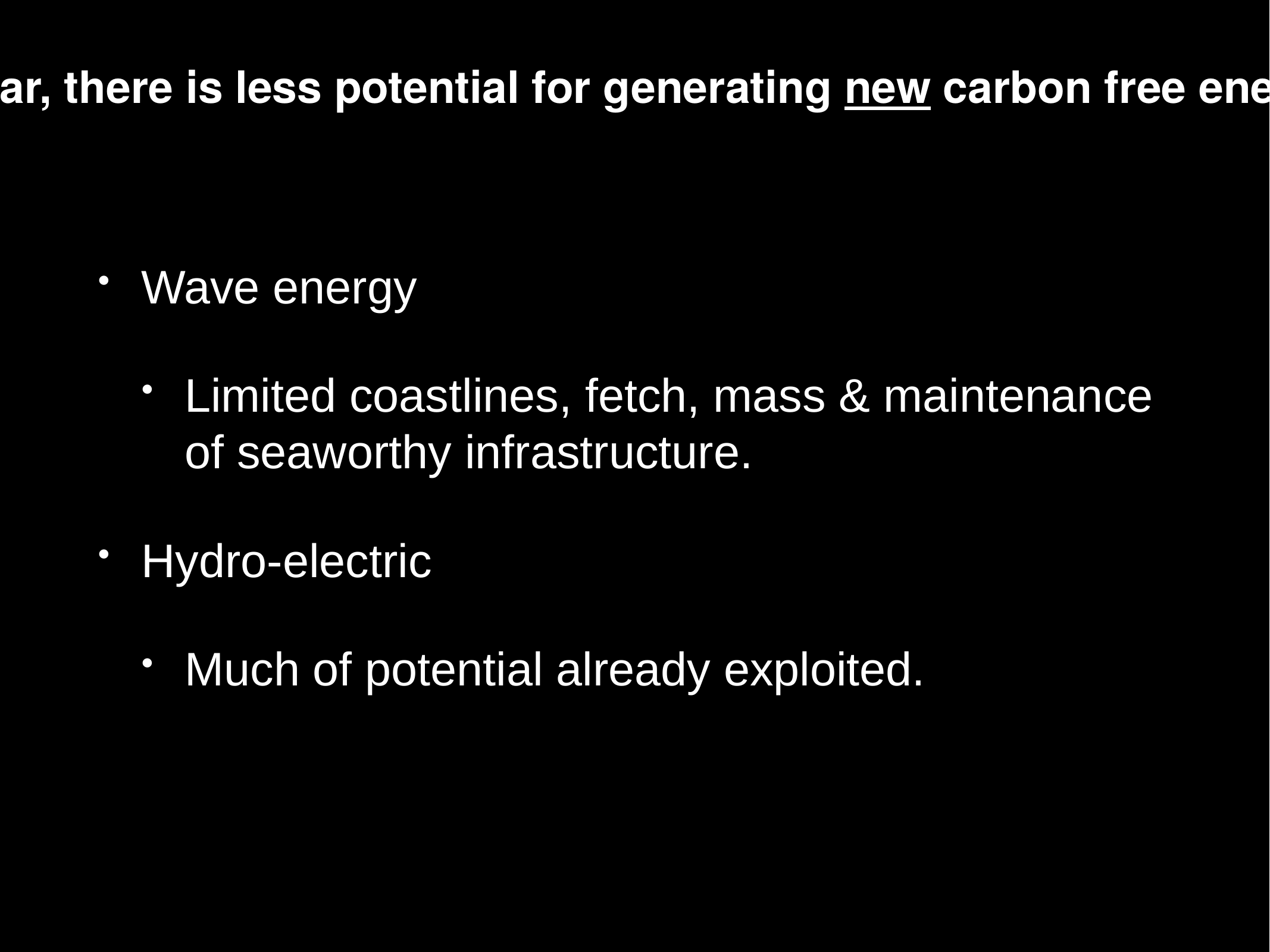

Compared to wind & solar, there is less potential for generating new carbon free energy in America from
Wave energy
Limited coastlines, fetch, mass & maintenance of seaworthy infrastructure.
Hydro-electric
Much of potential already exploited.